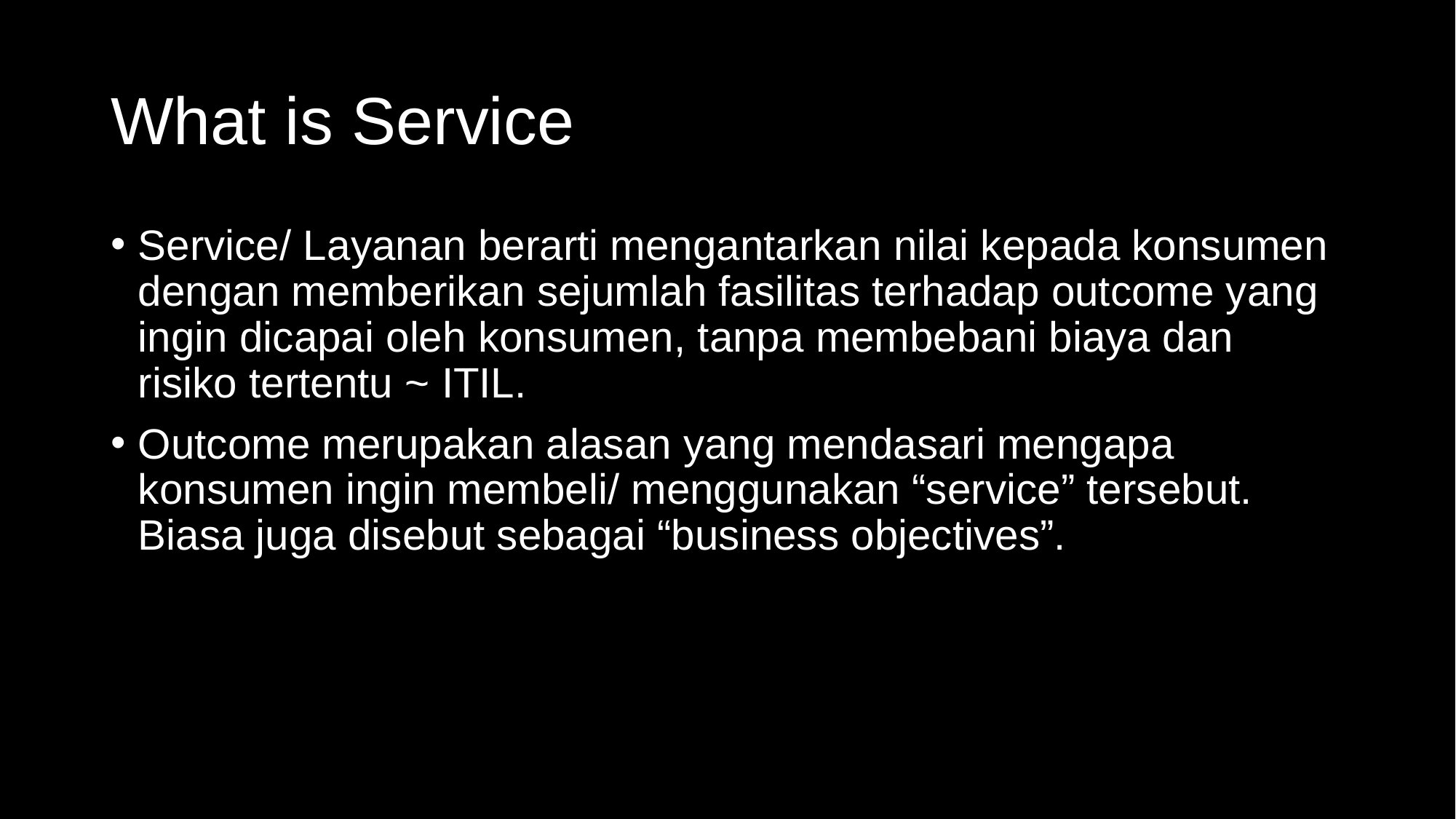

# What is Service
Service/ Layanan berarti mengantarkan nilai kepada konsumen dengan memberikan sejumlah fasilitas terhadap outcome yang ingin dicapai oleh konsumen, tanpa membebani biaya dan risiko tertentu ~ ITIL.
Outcome merupakan alasan yang mendasari mengapa konsumen ingin membeli/ menggunakan “service” tersebut. Biasa juga disebut sebagai “business objectives”.